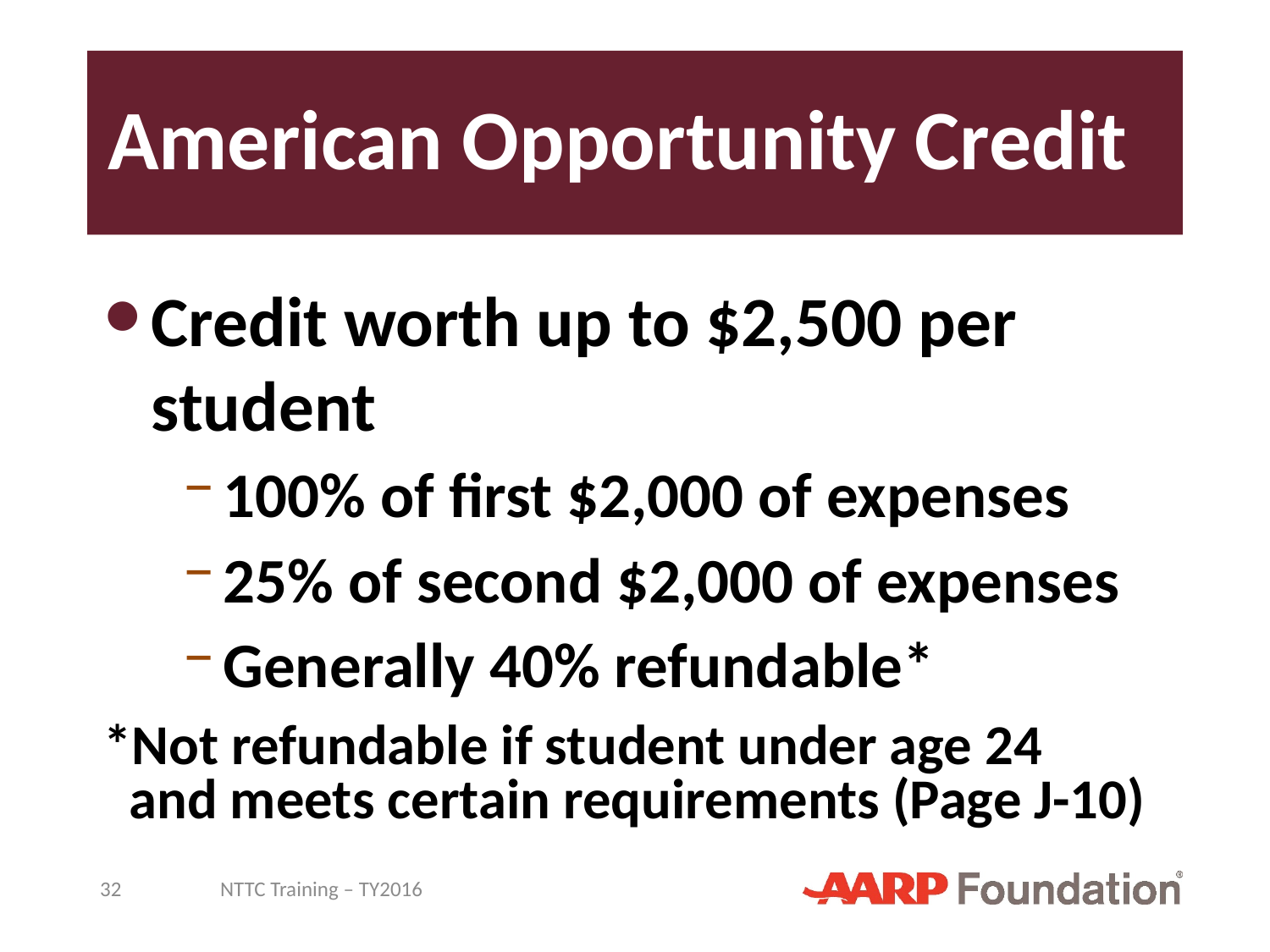

# American Opportunity Credit
Credit worth up to $2,500 per student
100% of first $2,000 of expenses
25% of second $2,000 of expenses
Generally 40% refundable*
*Not refundable if student under age 24
  and meets certain requirements (Page J-10)

32
NTTC Training – TY2016